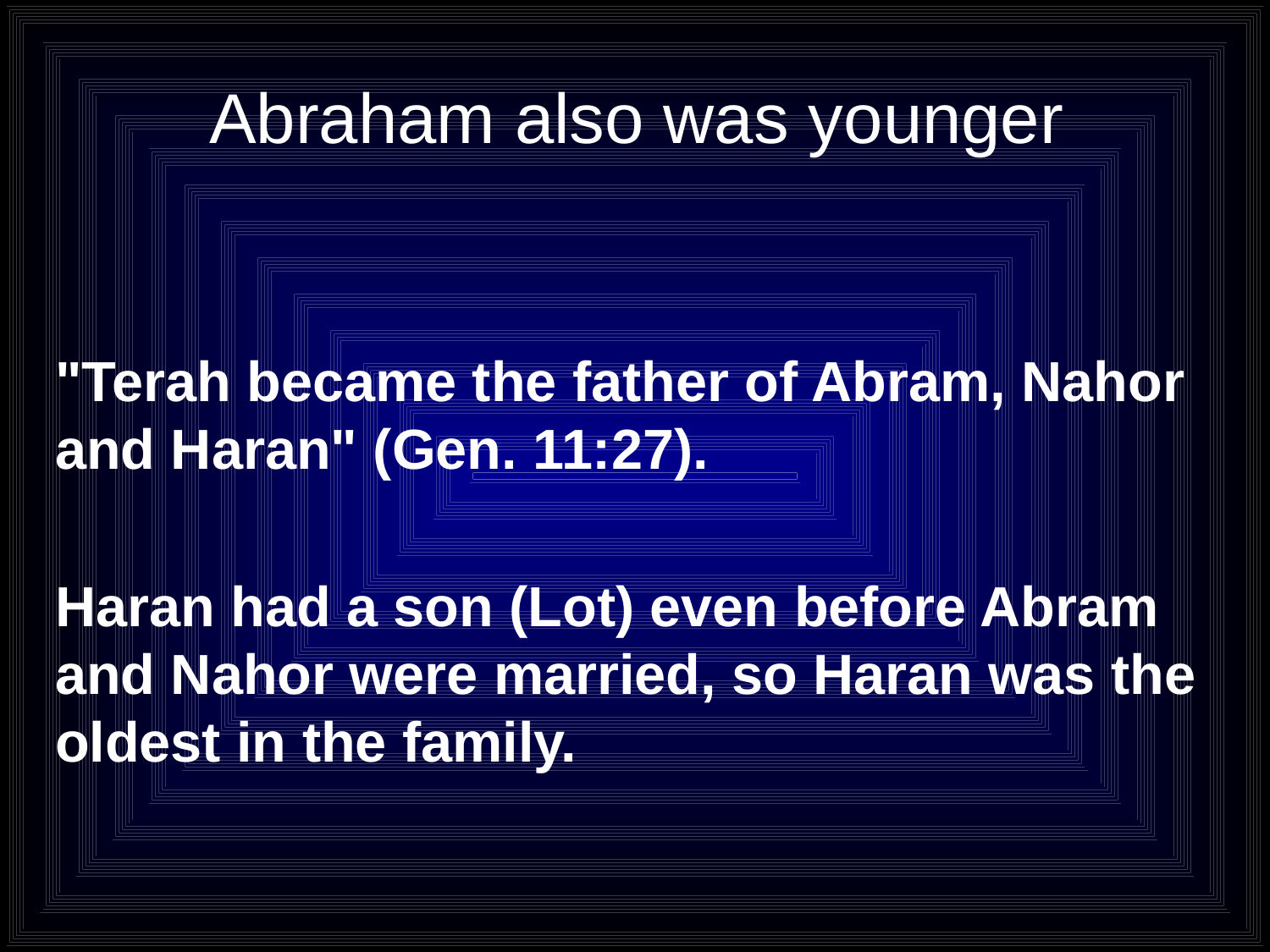

# Abraham also was younger
"Terah became the father of Abram, Nahor and Haran" (Gen. 11:27).

Haran had a son (Lot) even before Abram and Nahor were married, so Haran was the oldest in the family.